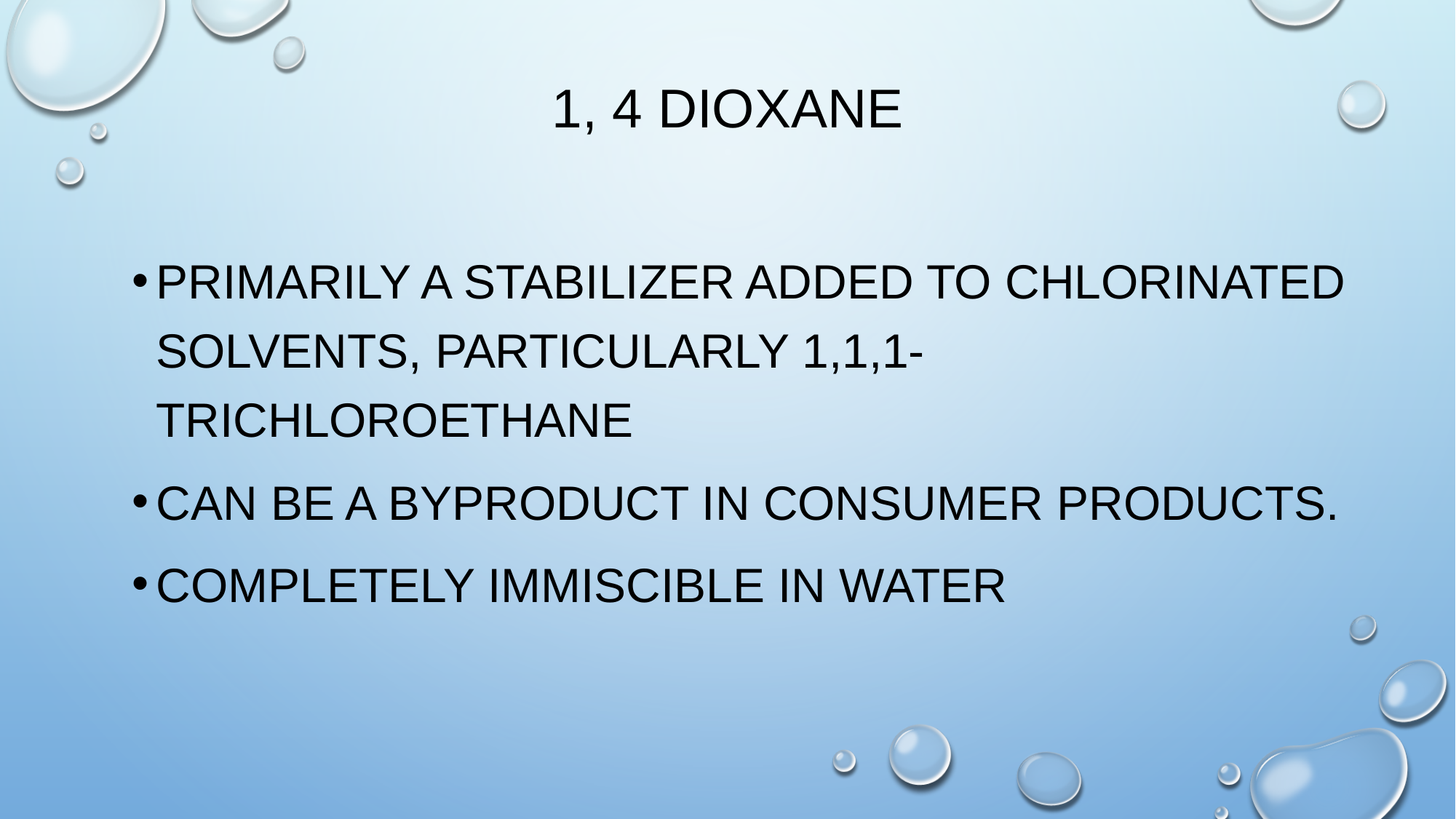

# 1, 4 dioxane
Primarily a stabilizer added to chlorinated solvents, particularly 1,1,1- trichloroethane
Can be a byproduct in Consumer products.
Completely immiscible in water